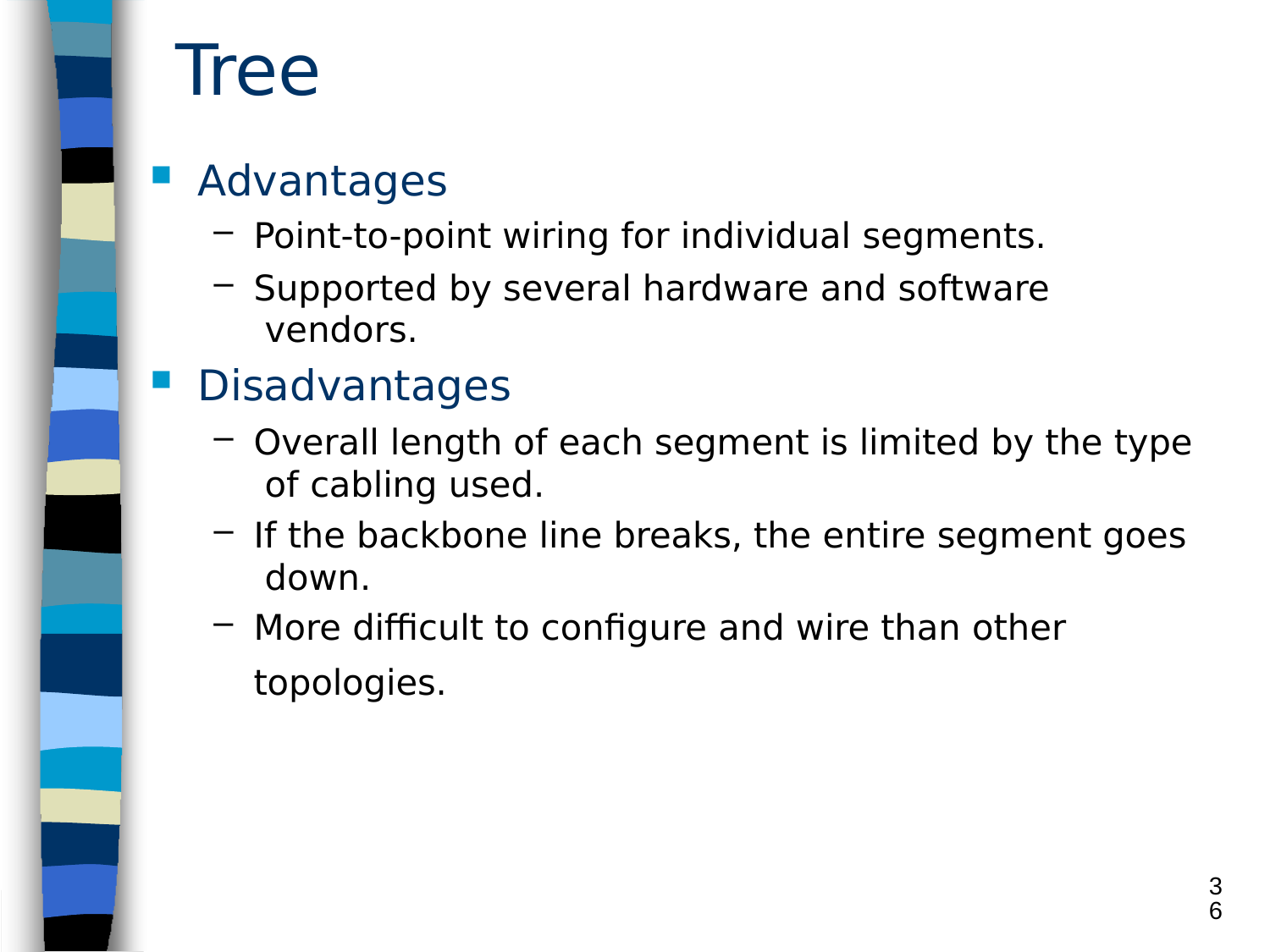

# Tree
Advantages
Point-to-point wiring for individual segments.
Supported by several hardware and software  vendors.
Disadvantages
Overall length of each segment is limited by the type  of cabling used.
If the backbone line breaks, the entire segment goes  down.
More difficult to configure and wire than other
topologies.
36